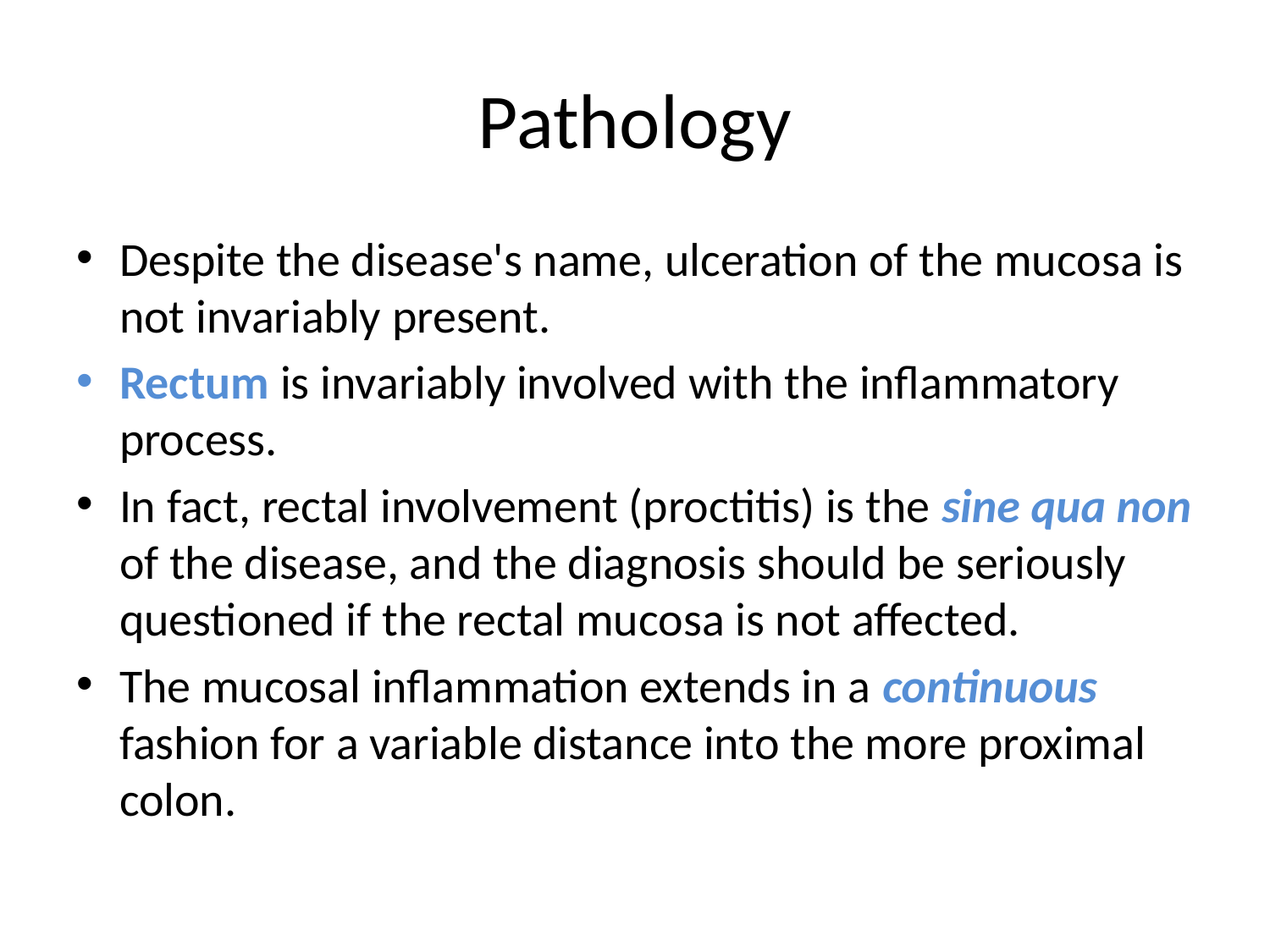

# Pathology
Despite the disease's name, ulceration of the mucosa is not invariably present.
Rectum is invariably involved with the inflammatory process.
In fact, rectal involvement (proctitis) is the sine qua non of the disease, and the diagnosis should be seriously questioned if the rectal mucosa is not affected.
The mucosal inflammation extends in a continuous fashion for a variable distance into the more proximal colon.